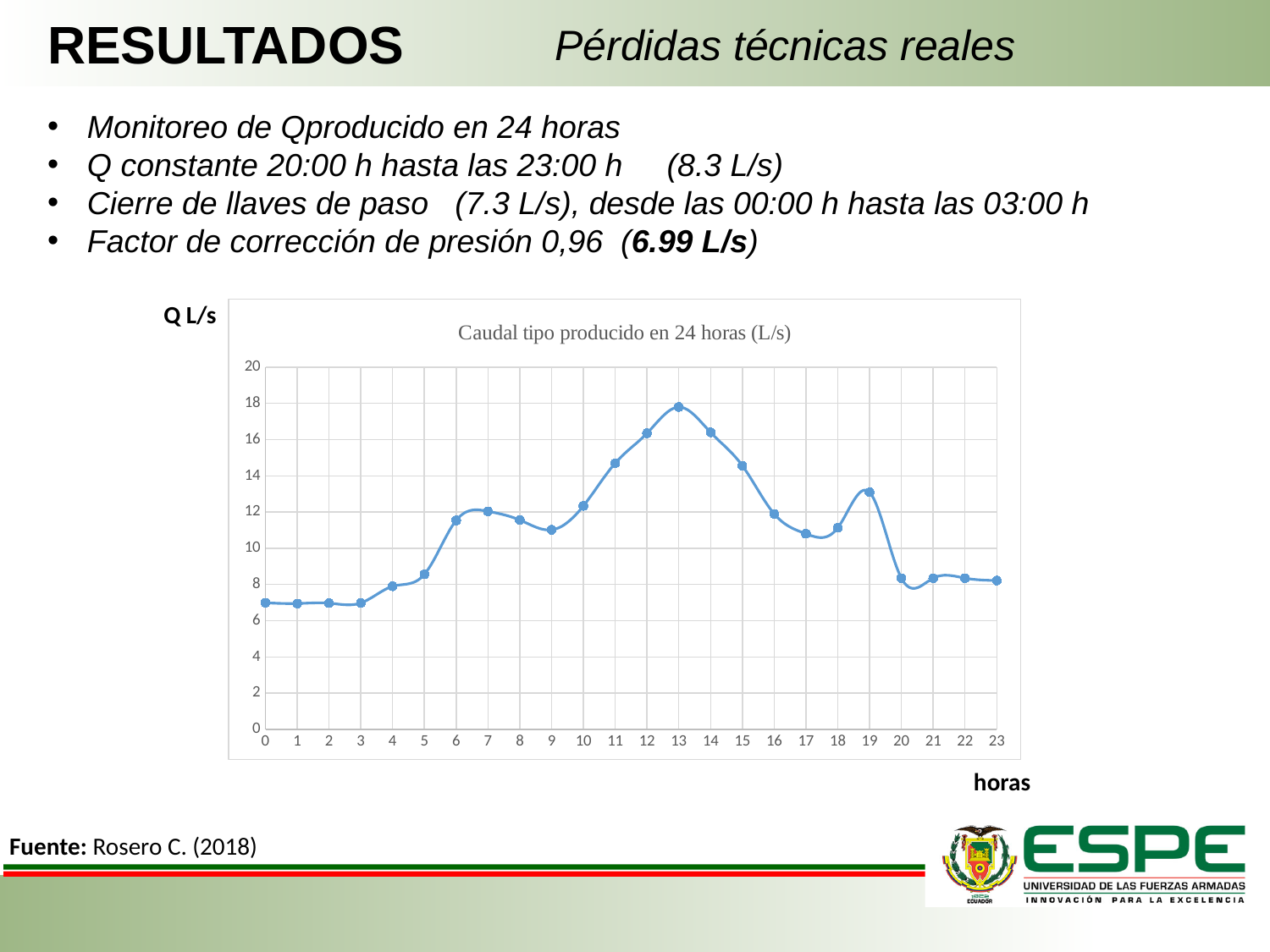

RESULTADOS
Pérdidas técnicas reales
Monitoreo de Qproducido en 24 horas
Q constante 20:00 h hasta las 23:00 h     (8.3 L/s)
Cierre de llaves de paso   (7.3 L/s), desde las 00:00 h hasta las 03:00 h
Factor de corrección de presión 0,96  (6.99 L/s)

Q L/s

### Chart: Caudal tipo producido en 24 horas (L/s)

| Category |  |
|---|---|
horas
Fuente: Rosero C. (2018)